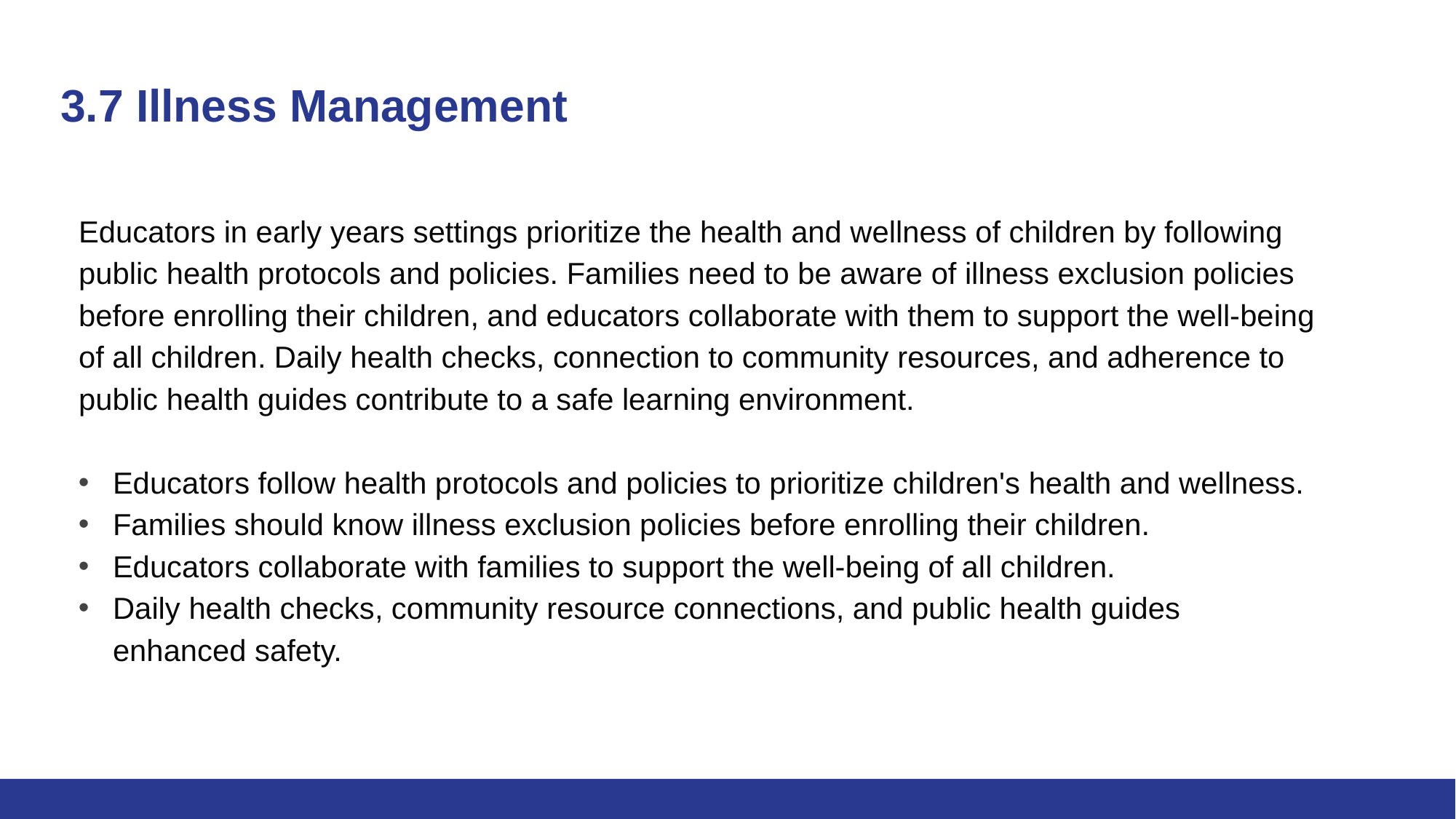

# 3.7 Illness Management
Educators in early years settings prioritize the health and wellness of children by following public health protocols and policies. Families need to be aware of illness exclusion policies before enrolling their children, and educators collaborate with them to support the well-being of all children. Daily health checks, connection to community resources, and adherence to public health guides contribute to a safe learning environment.

Educators follow health protocols and policies to prioritize children's health and wellness.
Families should know illness exclusion policies before enrolling their children.
Educators collaborate with families to support the well-being of all children.
Daily health checks, community resource connections, and public health guides enhanced safety.